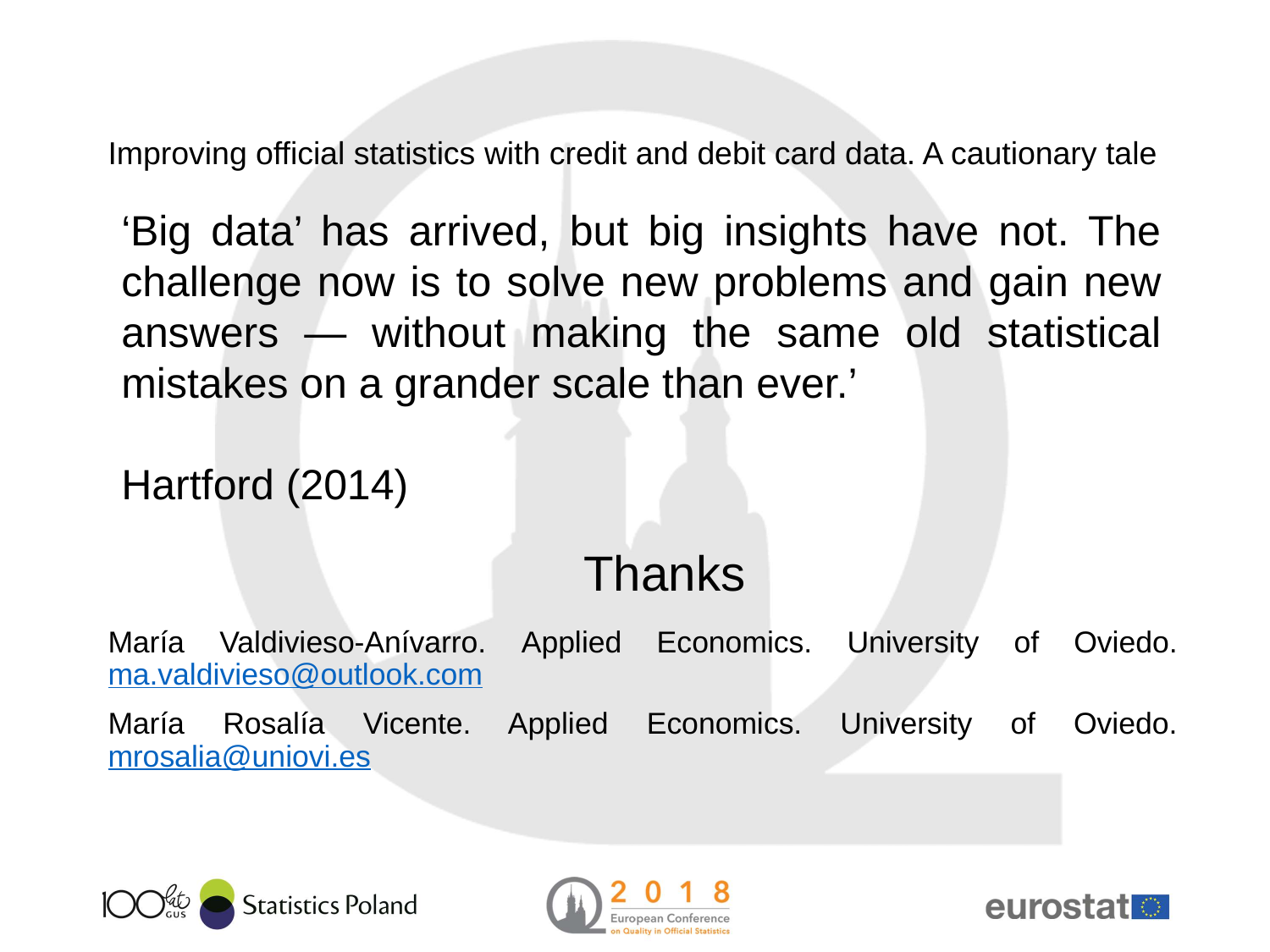

# Improving official statistics with credit and debit card data. A cautionary tale
‘Big data’ has arrived, but big insights have not. The challenge now is to solve new problems and gain new answers — without making the same old statistical mistakes on a grander scale than ever.’

Hartford (2014)
Thanks
María Valdivieso-Anívarro. Applied Economics. University of Oviedo. ma.valdivieso@outlook.com
María Rosalía Vicente. Applied Economics. University of Oviedo. mrosalia@uniovi.es